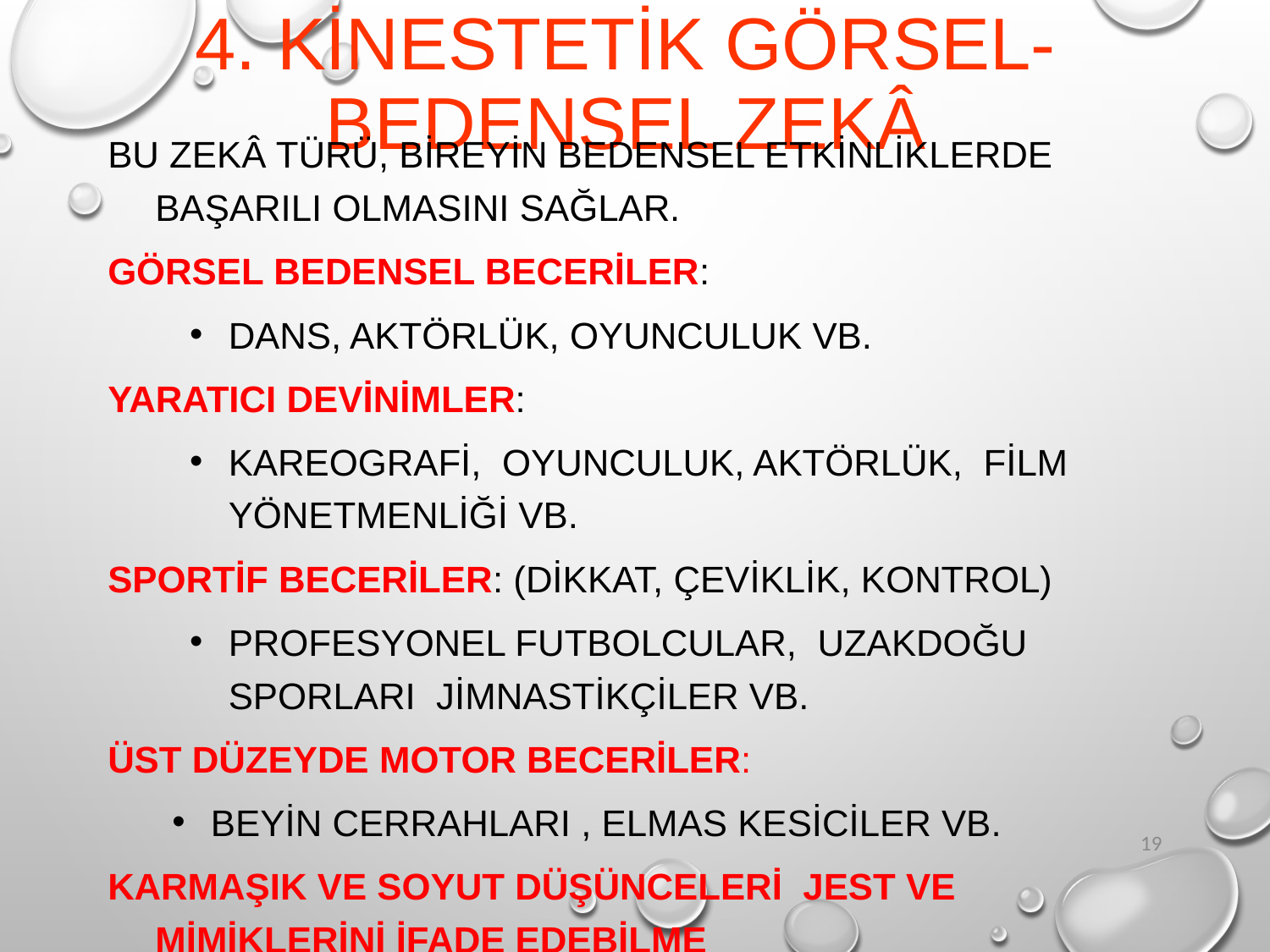

# 4. Kinestetik Görsel-Bedensel Zekâ
Bu zekâ türü, bireyin bedensel etkinliklerde başarılı olmasını sağlar.
Görsel bedensel beceriler:
Dans, aktörlük, oyunculuk vb.
Yaratıcı Devinimler:
Kareografi,  Oyunculuk, aktörlük,  film yönetmenliği vb.
Sportif beceriler: (dikkat, çeviklik, kontrol)
Profesyonel futbolcular,  Uzakdoğu sporları  jimnastikçiler vb.
Üst düzeyde motor beceriler:
Beyin cerrahları , elmas kesiciler vb.
Karmaşık ve soyut düşünceleri  jest ve mimiklerini ifade edebilme
Modern dansçılar, pantomim sanatçıları vb.
19